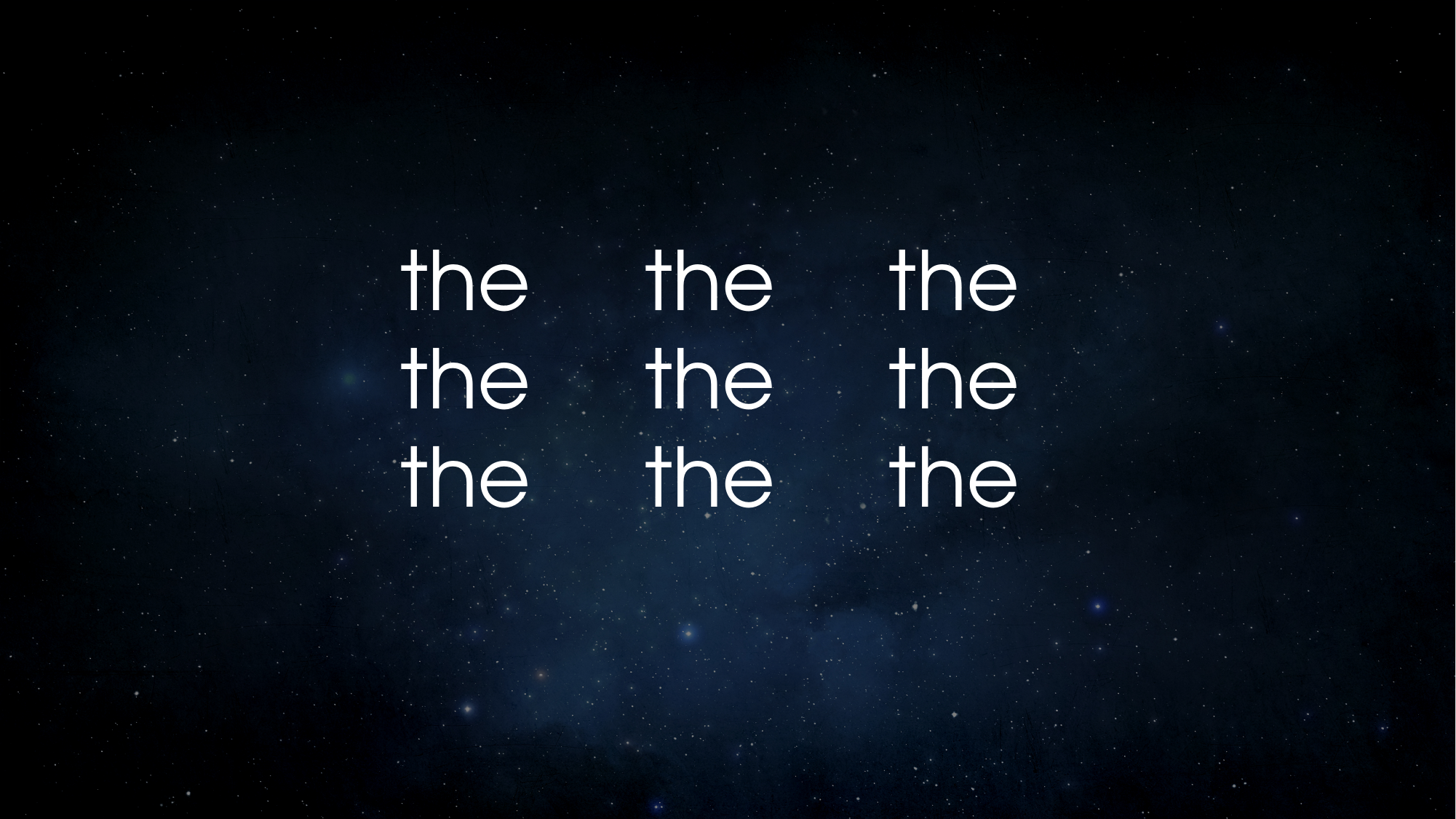

the     the     the
the     the     the
the     the     the